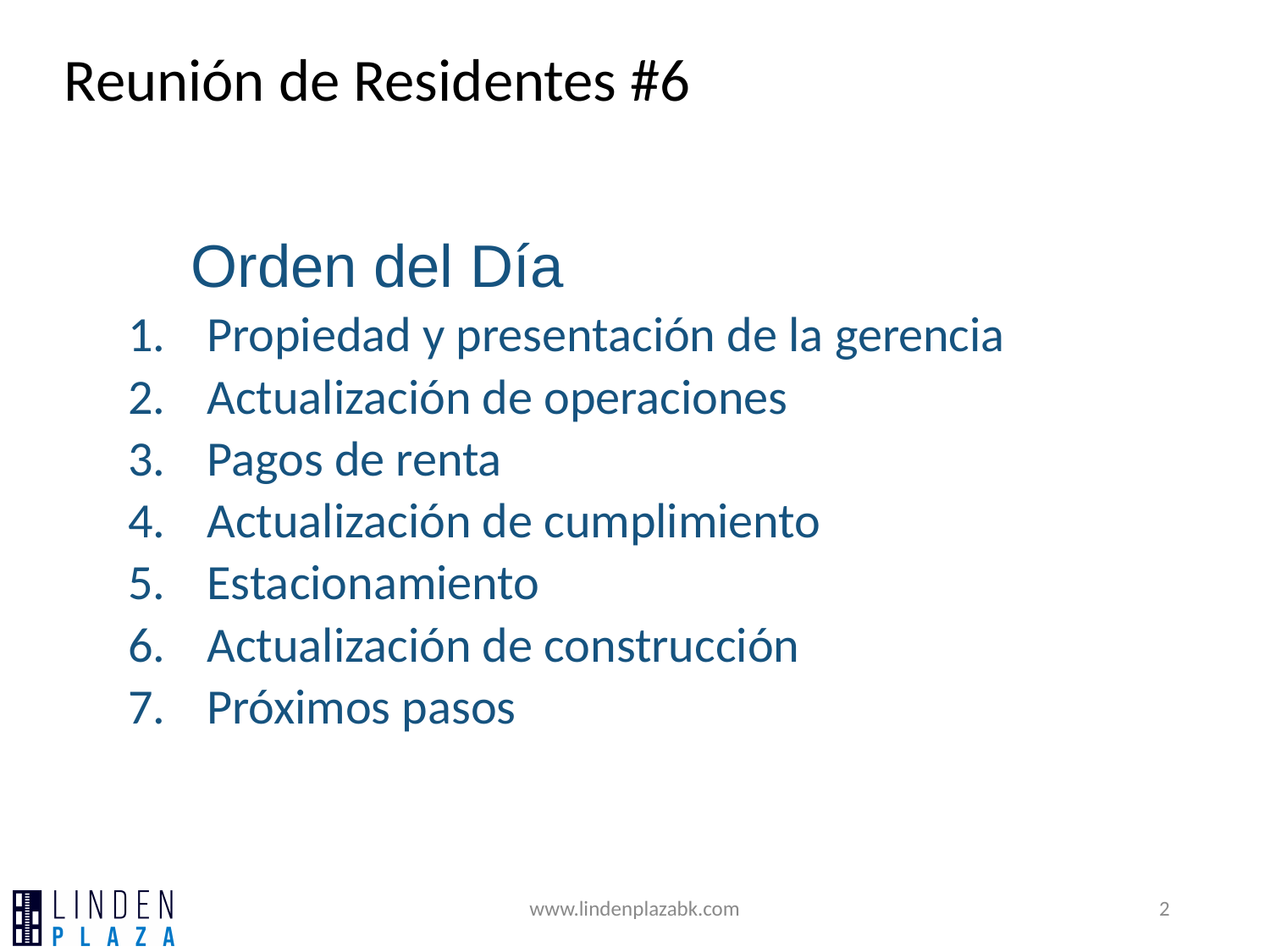

Reunión de Residentes #6
	Orden del Día
Propiedad y presentación de la gerencia
Actualización de operaciones
Pagos de renta
Actualización de cumplimiento
Estacionamiento
Actualización de construcción
Próximos pasos

www.lindenplazabk.com
2